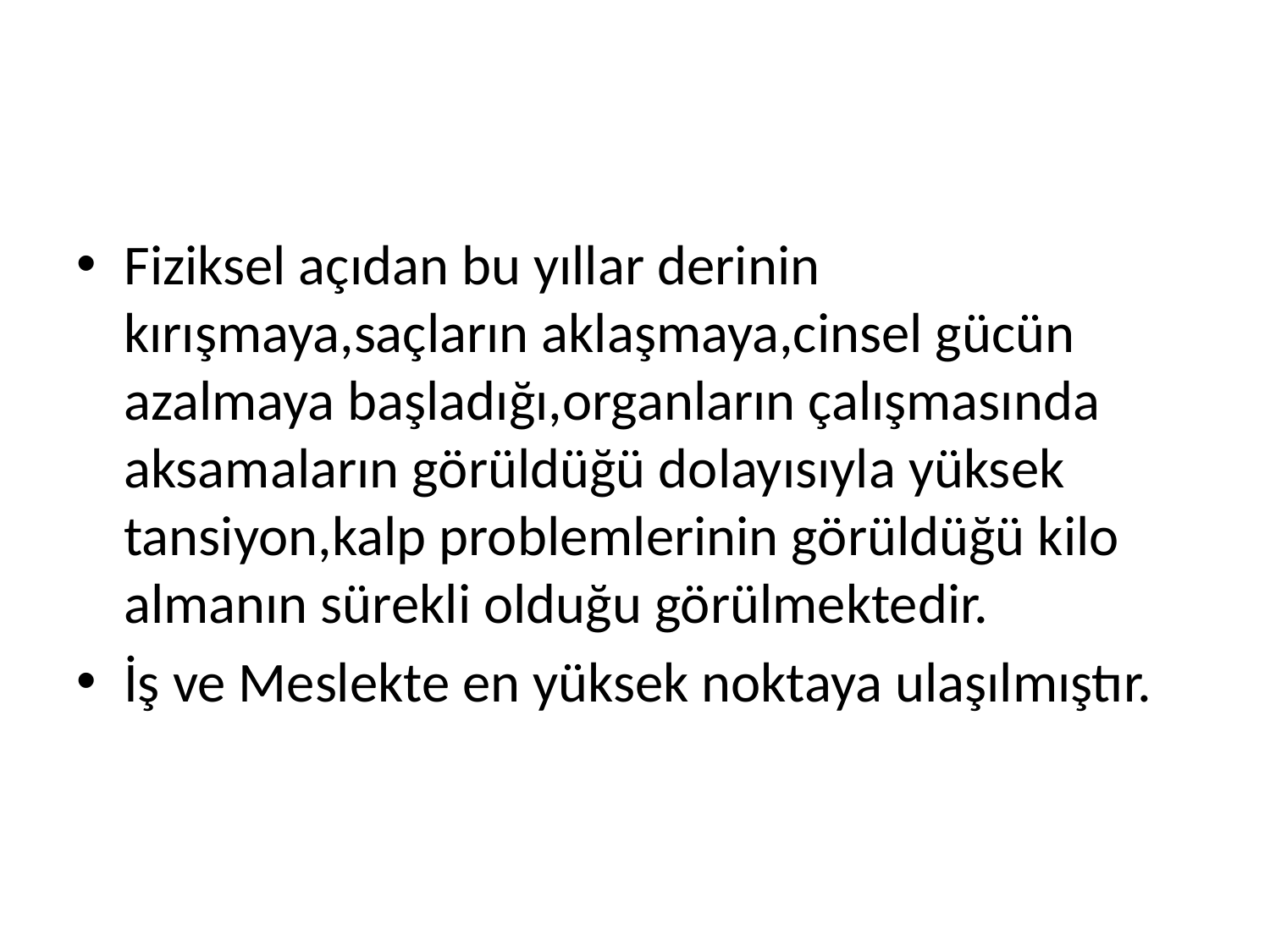

#
Fiziksel açıdan bu yıllar derinin kırışmaya,saçların aklaşmaya,cinsel gücün azalmaya başladığı,organların çalışmasında aksamaların görüldüğü dolayısıyla yüksek tansiyon,kalp problemlerinin görüldüğü kilo almanın sürekli olduğu görülmektedir.
İş ve Meslekte en yüksek noktaya ulaşılmıştır.